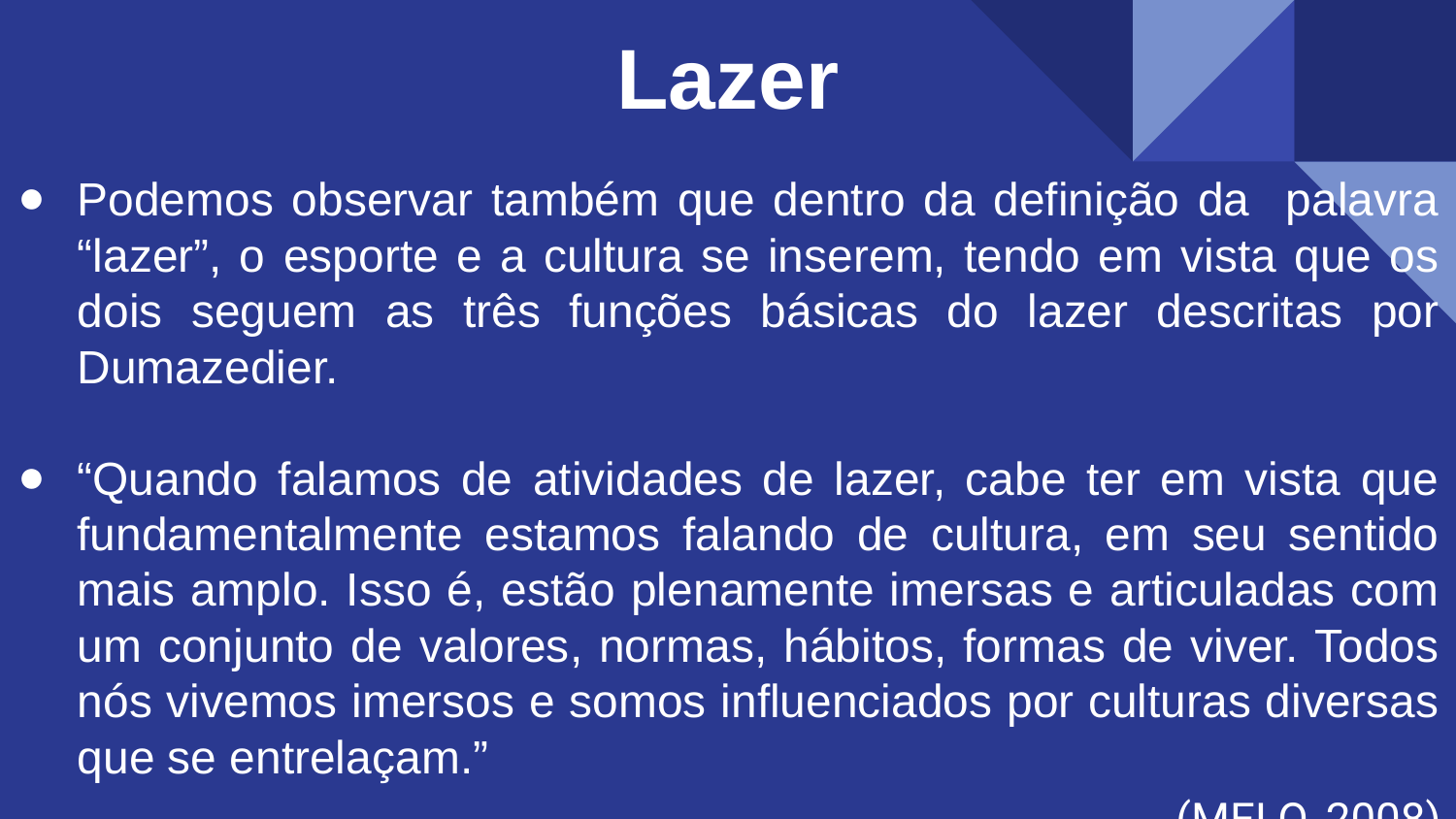

Lazer
# Podemos observar também que dentro da definição da  palavra “lazer”, o esporte e a cultura se inserem, tendo em vista que os dois seguem as três funções básicas do lazer descritas por Dumazedier.

“Quando falamos de atividades de lazer, cabe ter em vista que fundamentalmente estamos falando de cultura, em seu sentido mais amplo. Isso é, estão plenamente imersas e articuladas com um conjunto de valores, normas, hábitos, formas de viver. Todos nós vivemos imersos e somos influenciados por culturas diversas que se entrelaçam.”
(MELO, 2008)